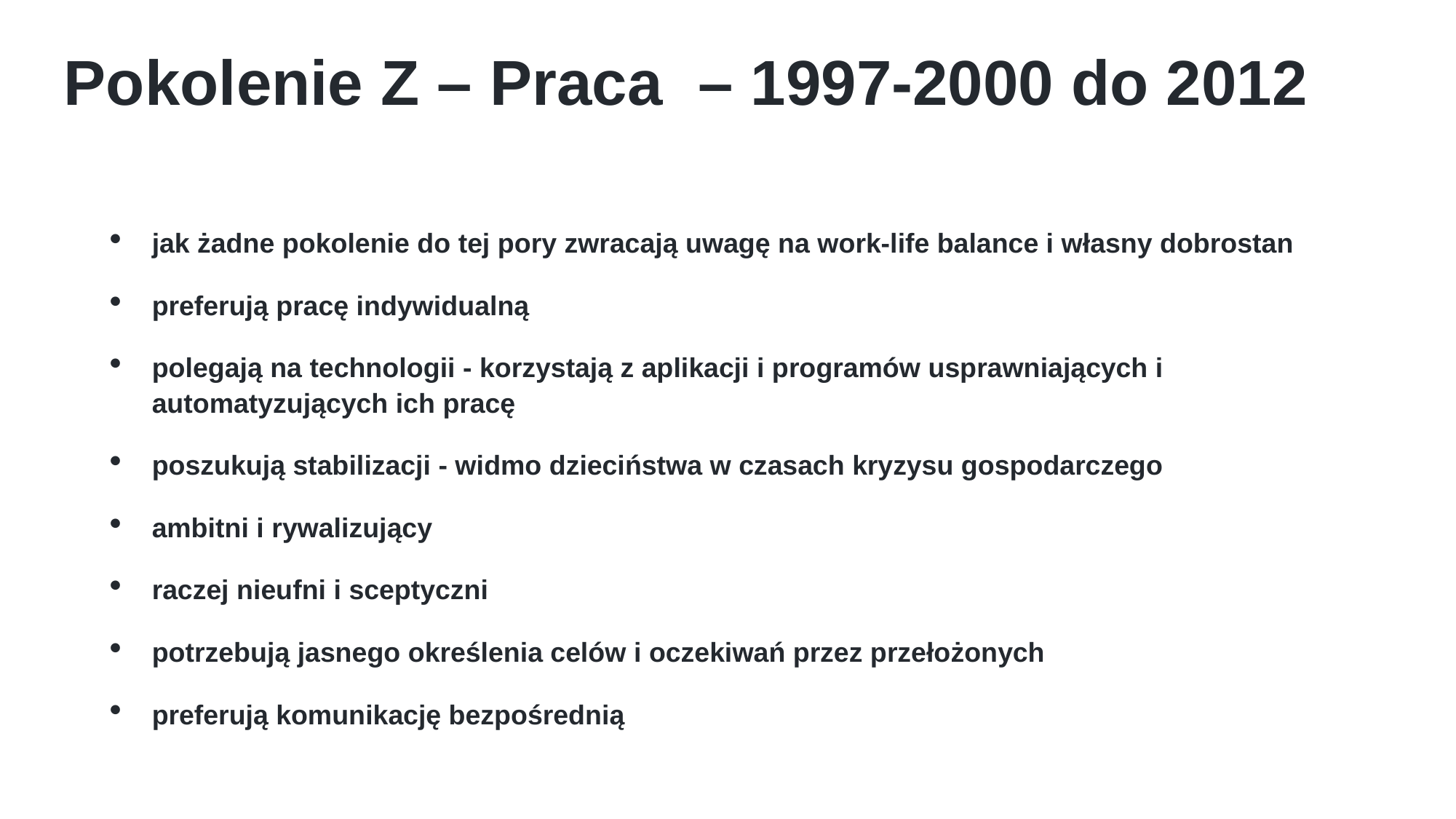

# Pokolenie Z – Praca  – 1997-2000 do 2012
jak żadne pokolenie do tej pory zwracają uwagę na work-life balance i własny dobrostan
preferują pracę indywidualną
polegają na technologii - korzystają z aplikacji i programów usprawniających i automatyzujących ich pracę
poszukują stabilizacji - widmo dzieciństwa w czasach kryzysu gospodarczego
ambitni i rywalizujący
raczej nieufni i sceptyczni
potrzebują jasnego określenia celów i oczekiwań przez przełożonych
preferują komunikację bezpośrednią